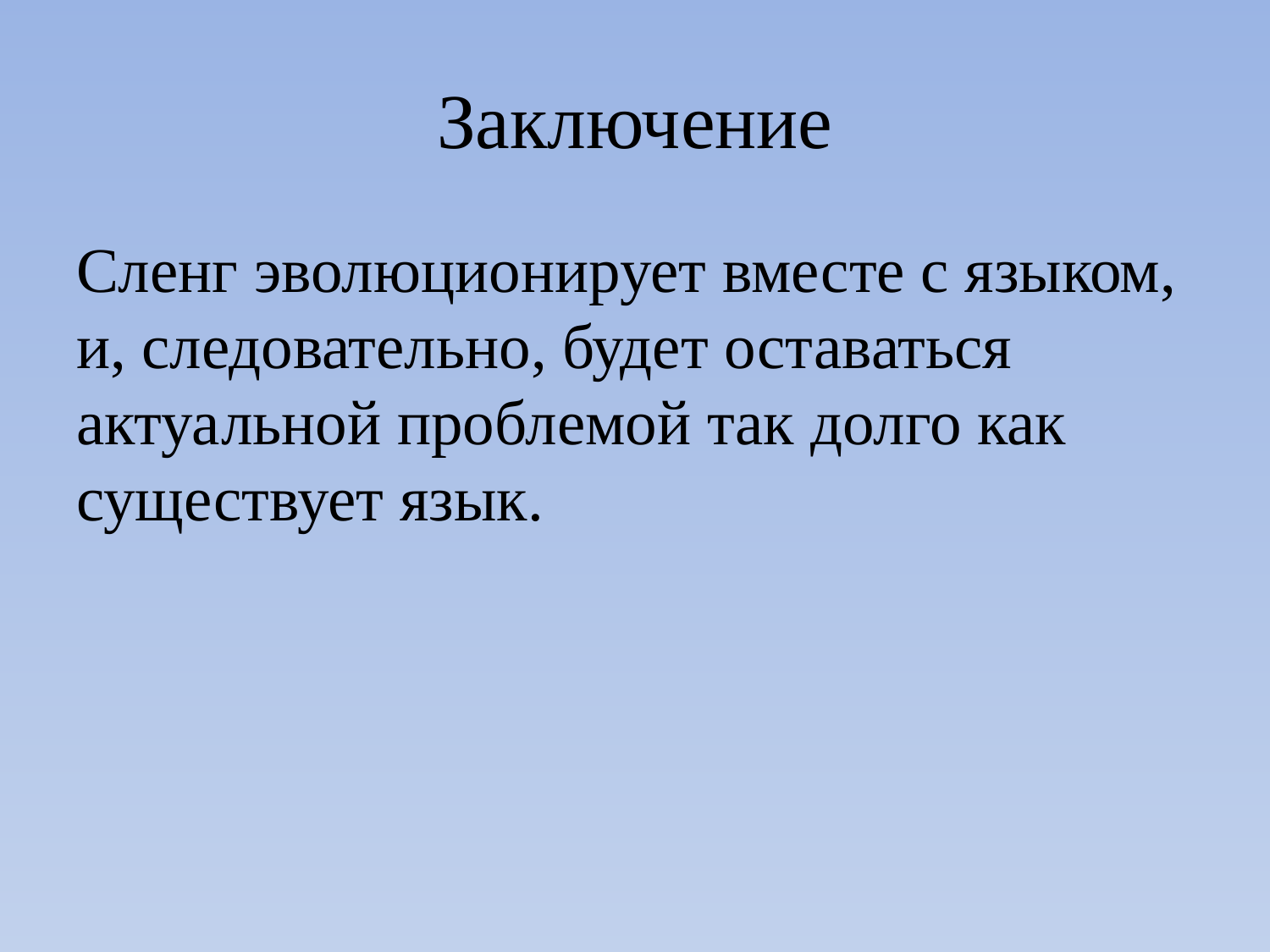

# Заключение
Сленг эволюционирует вместе с языком, и, следовательно, будет оставаться актуальной проблемой так долго как существует язык.